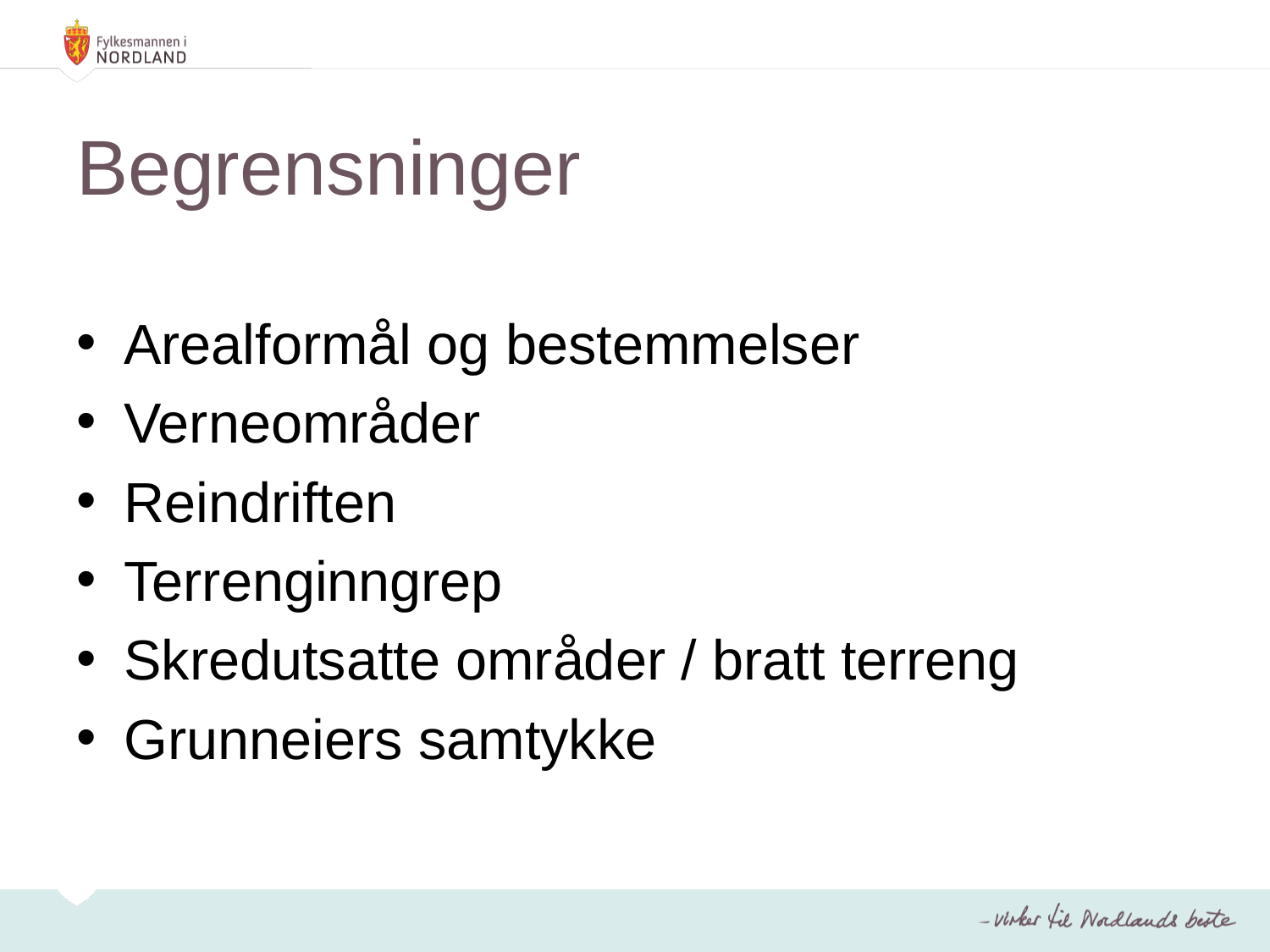

# Begrensninger

Arealformål og bestemmelser
Verneområder
Reindriften
Terrenginngrep
Skredutsatte områder / bratt terreng
Grunneiers samtykke